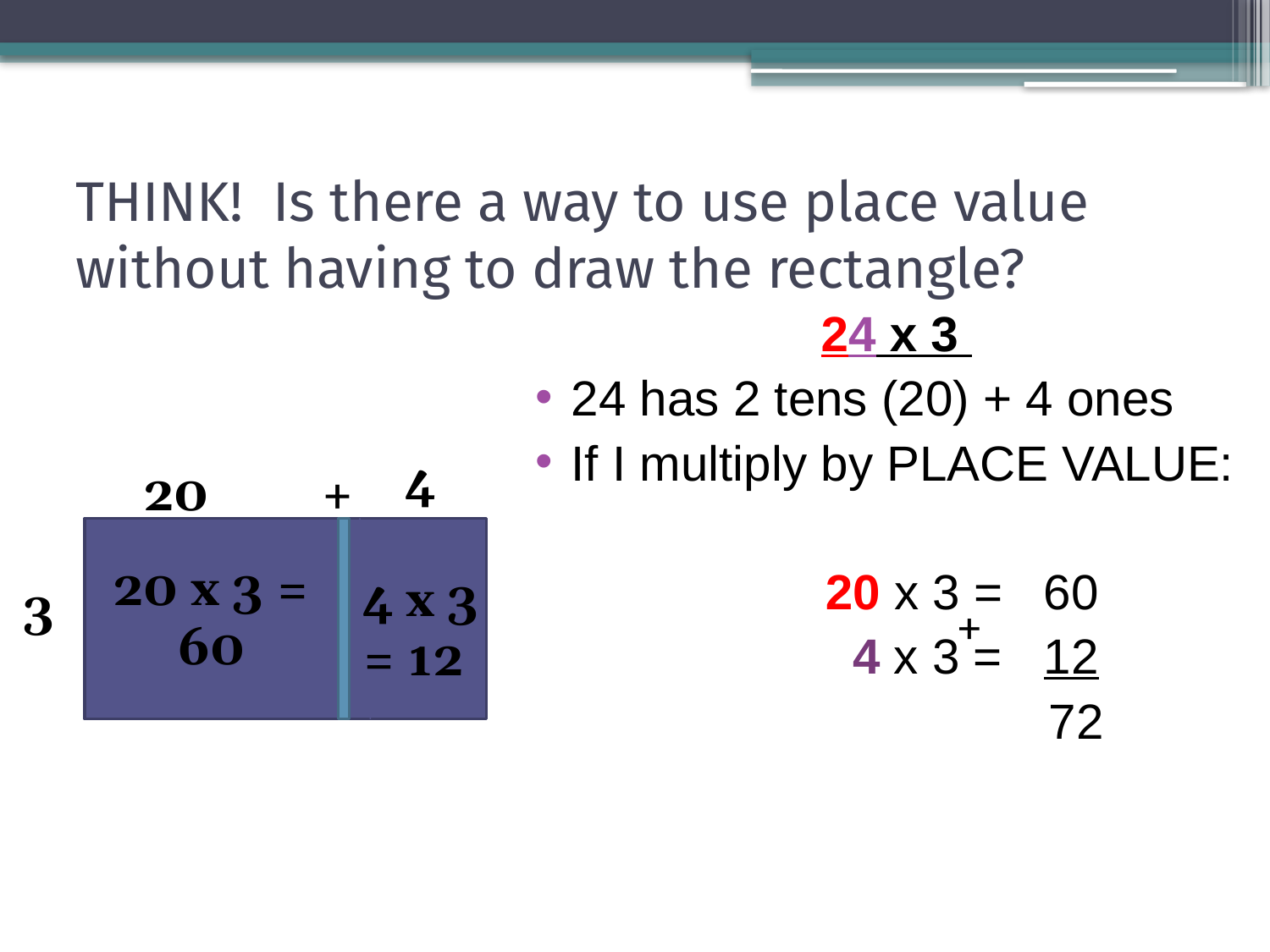

# THINK!  Is there a way to use place value without having to draw the rectangle?
24 x 3
24 has 2 tens (20) + 4 ones
If I multiply by PLACE VALUE:

			20 x 3 =   60
   		  4 x 3 =   12
				       72

4
  20         +

20 x 3 = 60
4 x 3 = 12
3
+